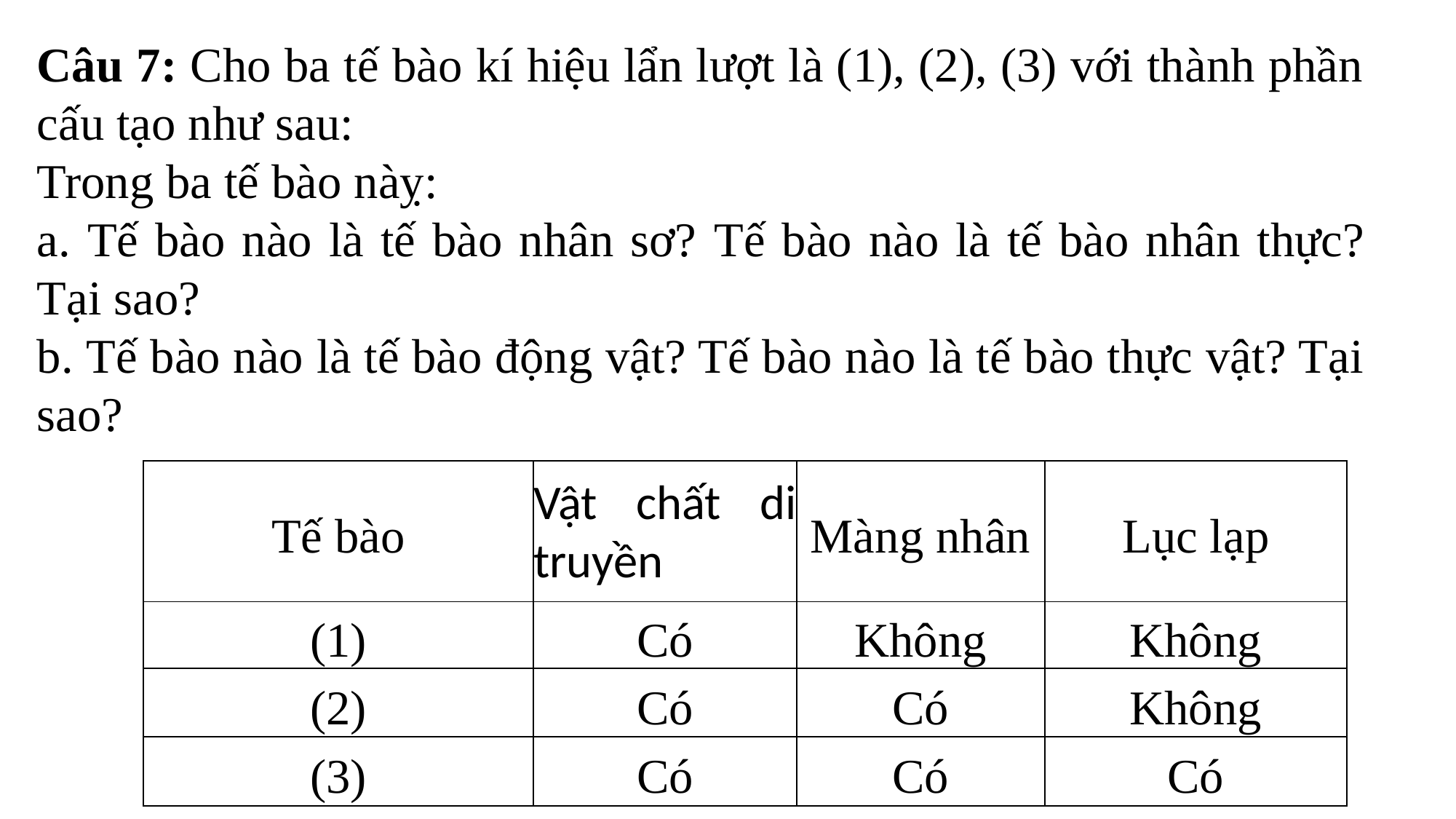

Câu 7: Cho ba tế bào kí hiệu lẩn lượt là (1), (2), (3) với thành phần cấu tạo như sau:
Trong ba tế bào nàỵ:
a. Tế bào nào là tế bào nhân sơ? Tế bào nào là tế bào nhân thực? Tại sao?
b. Tế bào nào là tế bào động vật? Tế bào nào là tế bào thực vật? Tại sao?
| Tế bào | Vật chất di truyền | Màng nhân | Lục lạp |
| --- | --- | --- | --- |
| (1) | Có | Không | Không |
| (2) | Có | Có | Không |
| (3) | Có | Có | Có |